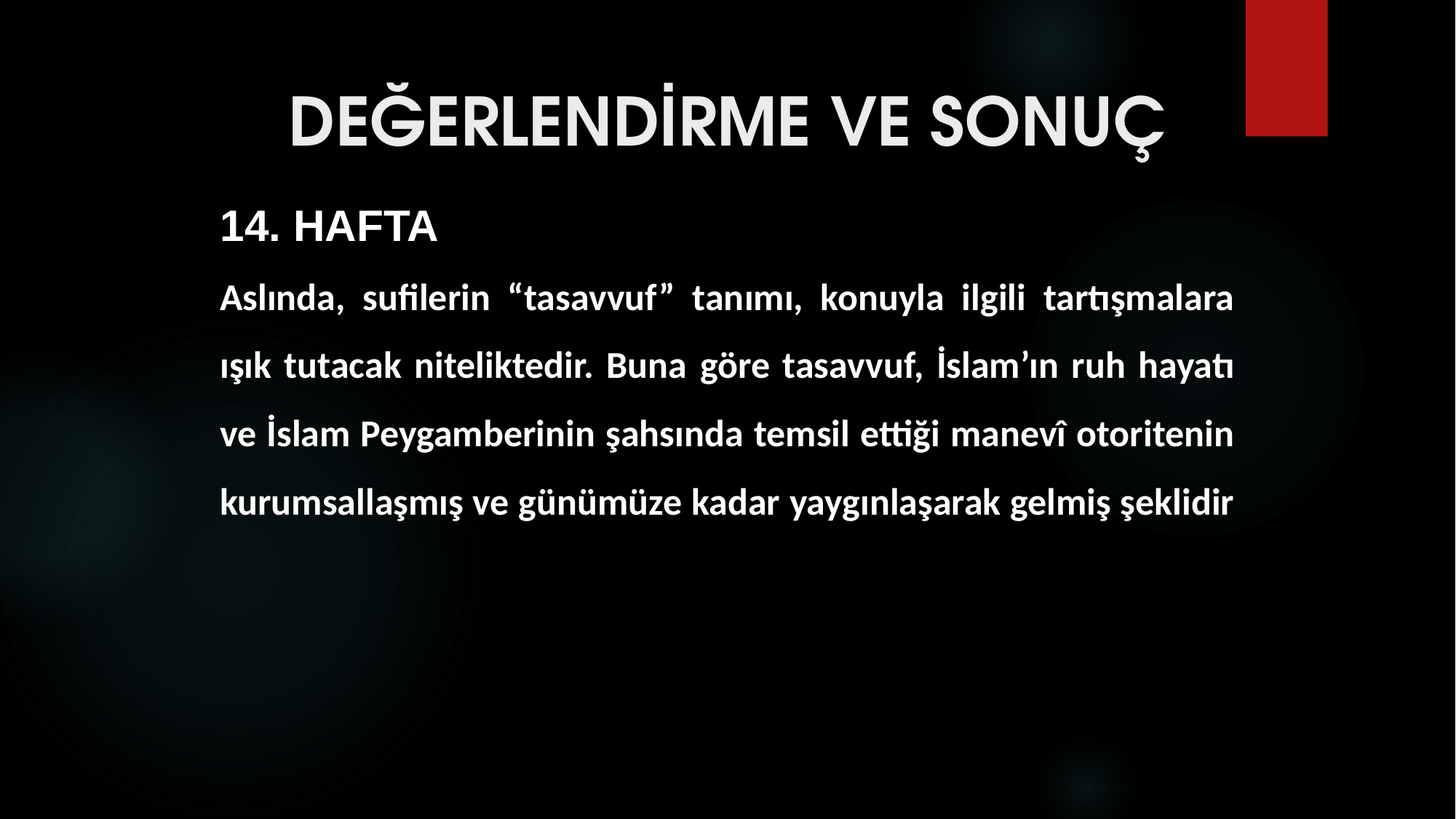

# DEĞERLENDİRME VE SONUÇ
14. HAFTA
Aslında, sufilerin “tasavvuf” tanımı, konuyla ilgili tartışmalara ışık tutacak niteliktedir. Buna göre tasavvuf, İslam’ın ruh hayatı ve İslam Peygamberinin şahsında temsil ettiği manevî otoritenin kurumsallaşmış ve günümüze kadar yaygınlaşarak gelmiş şeklidir